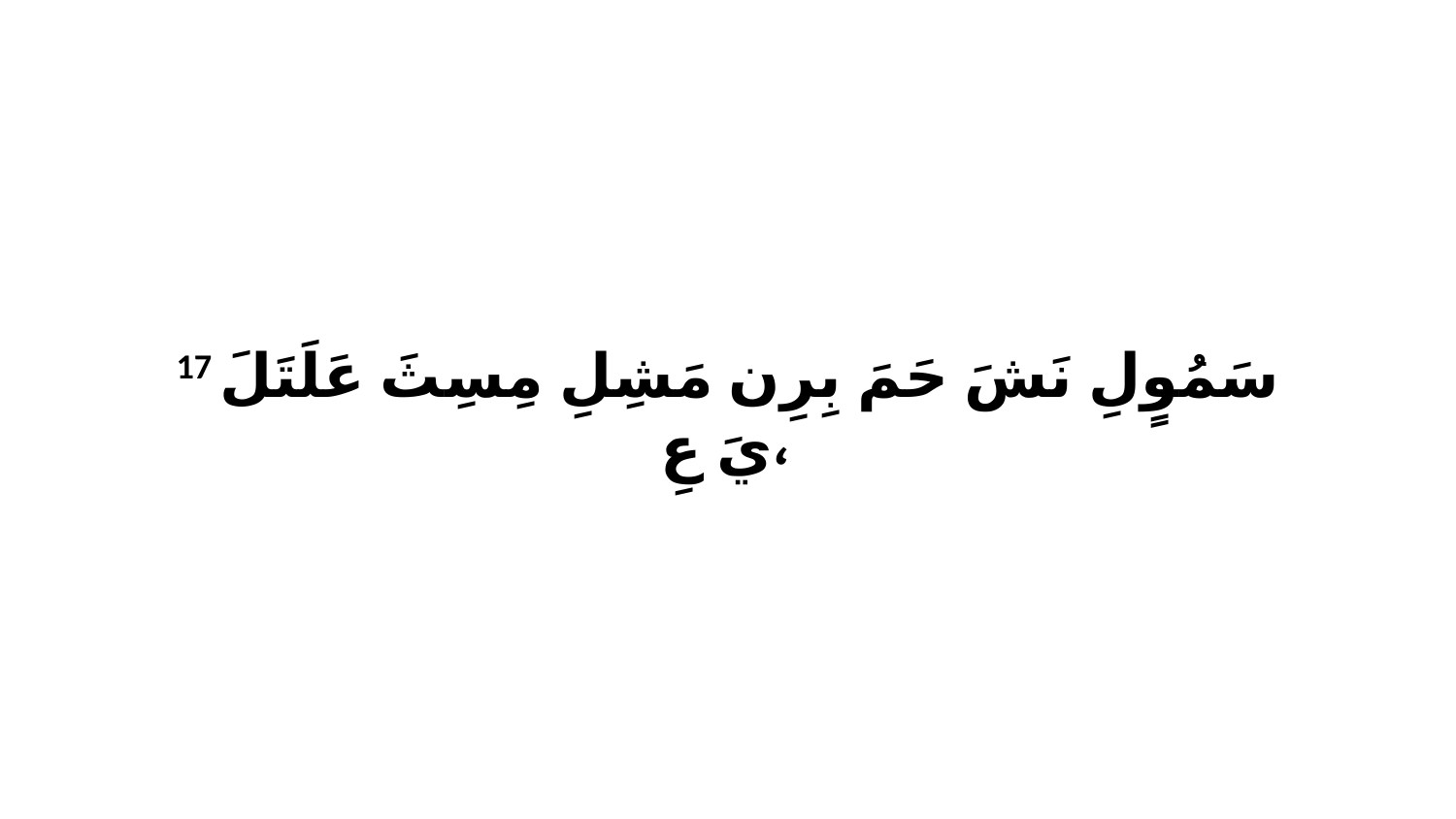

17 سَمُوٍلِ نَشَ حَمَ بِرِن مَشِلِ مِسِثَ عَلَتَلَ يَ عِ،